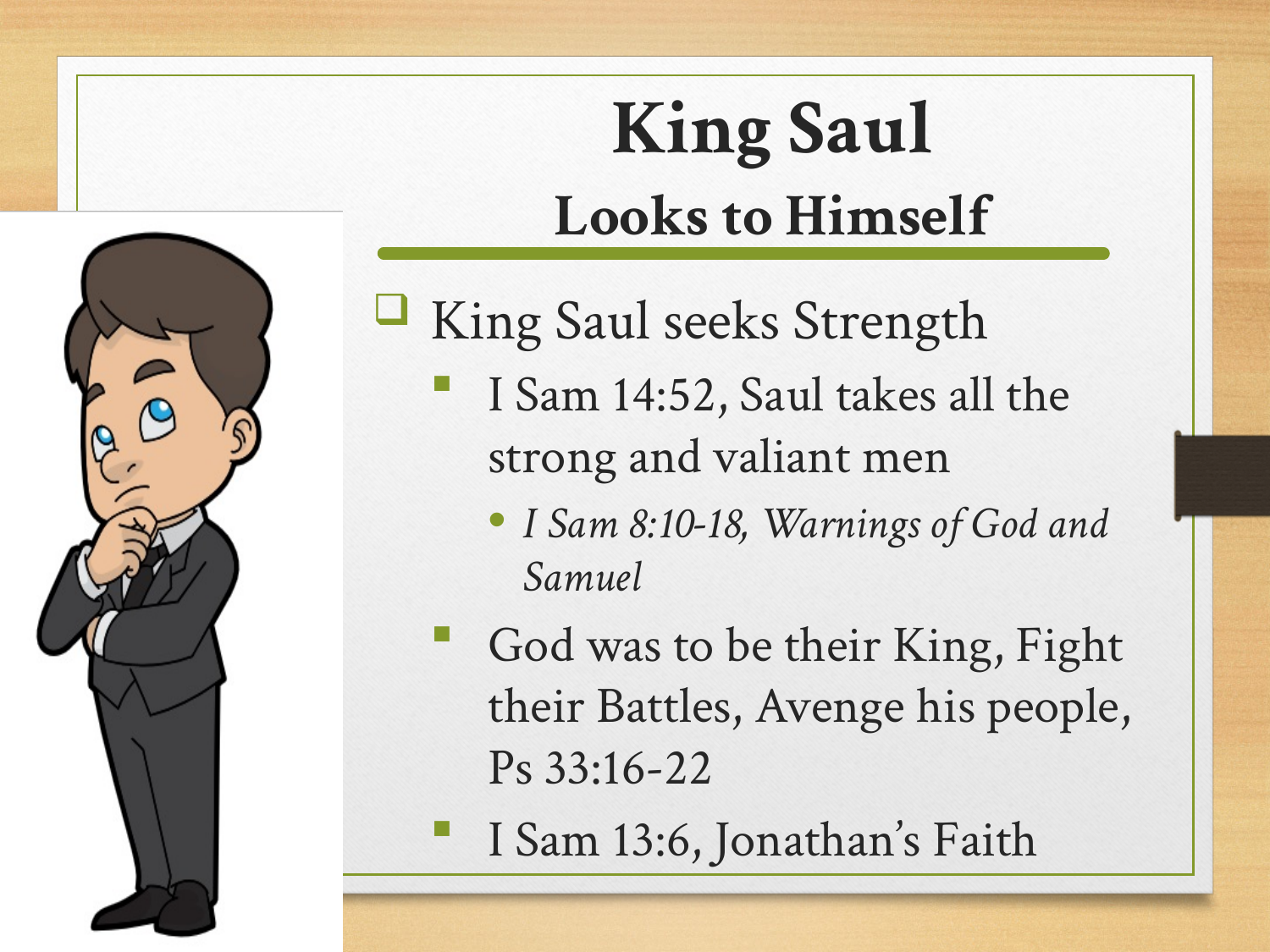

# King Saul
Looks to Himself
King Saul seeks Strength
I Sam 14:52, Saul takes all the strong and valiant men
I Sam 8:10-18, Warnings of God and Samuel
God was to be their King, Fight their Battles, Avenge his people, Ps 33:16-22
I Sam 13:6, Jonathan’s Faith